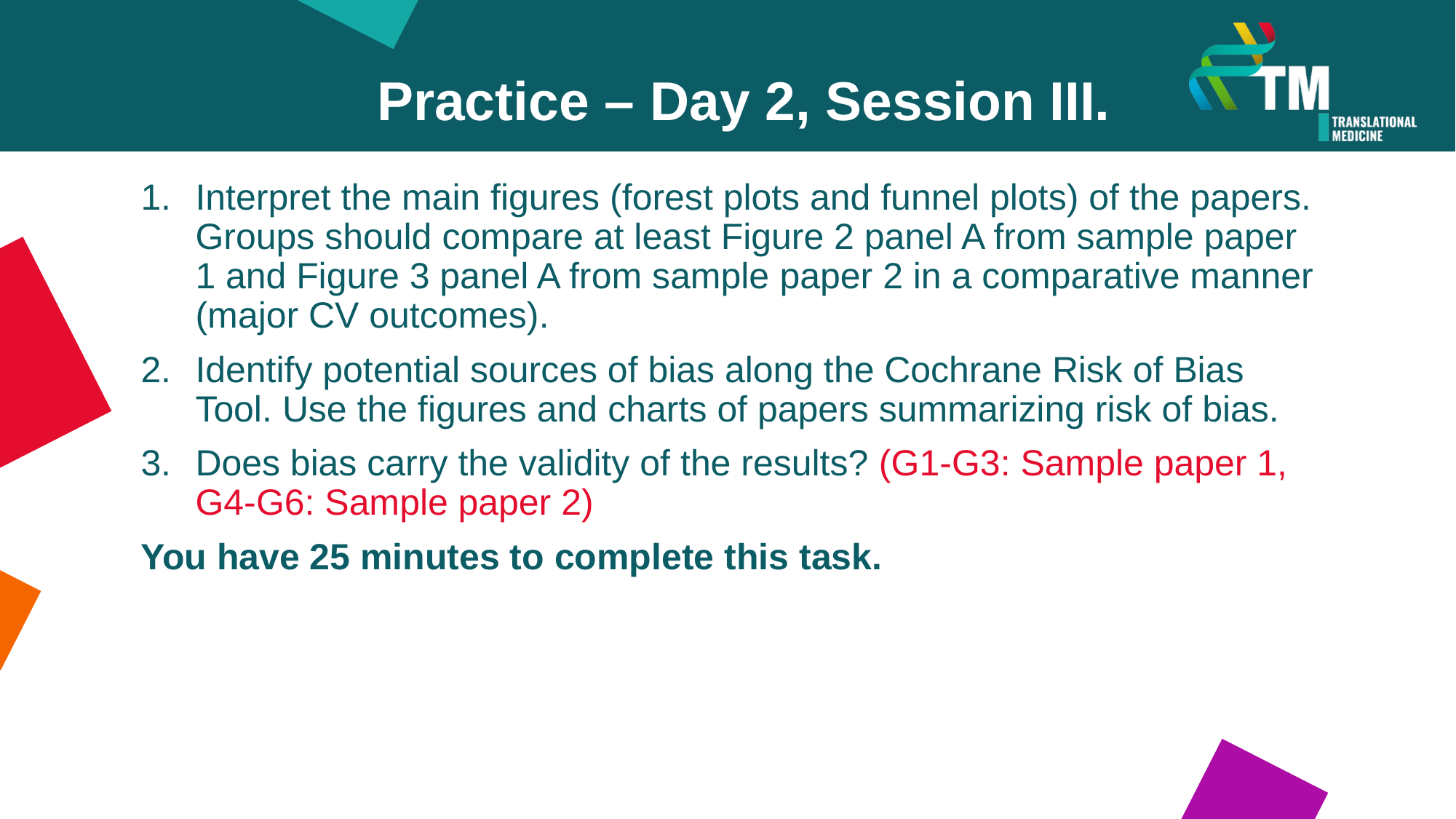

Practice – Day 2, Session III.
Interpret the main figures (forest plots and funnel plots) of the papers. Groups should compare at least Figure 2 panel A from sample paper 1 and Figure 3 panel A from sample paper 2 in a comparative manner (major CV outcomes).
Identify potential sources of bias along the Cochrane Risk of Bias Tool. Use the figures and charts of papers summarizing risk of bias.
Does bias carry the validity of the results? (G1-G3: Sample paper 1, G4-G6: Sample paper 2)
You have 25 minutes to complete this task.